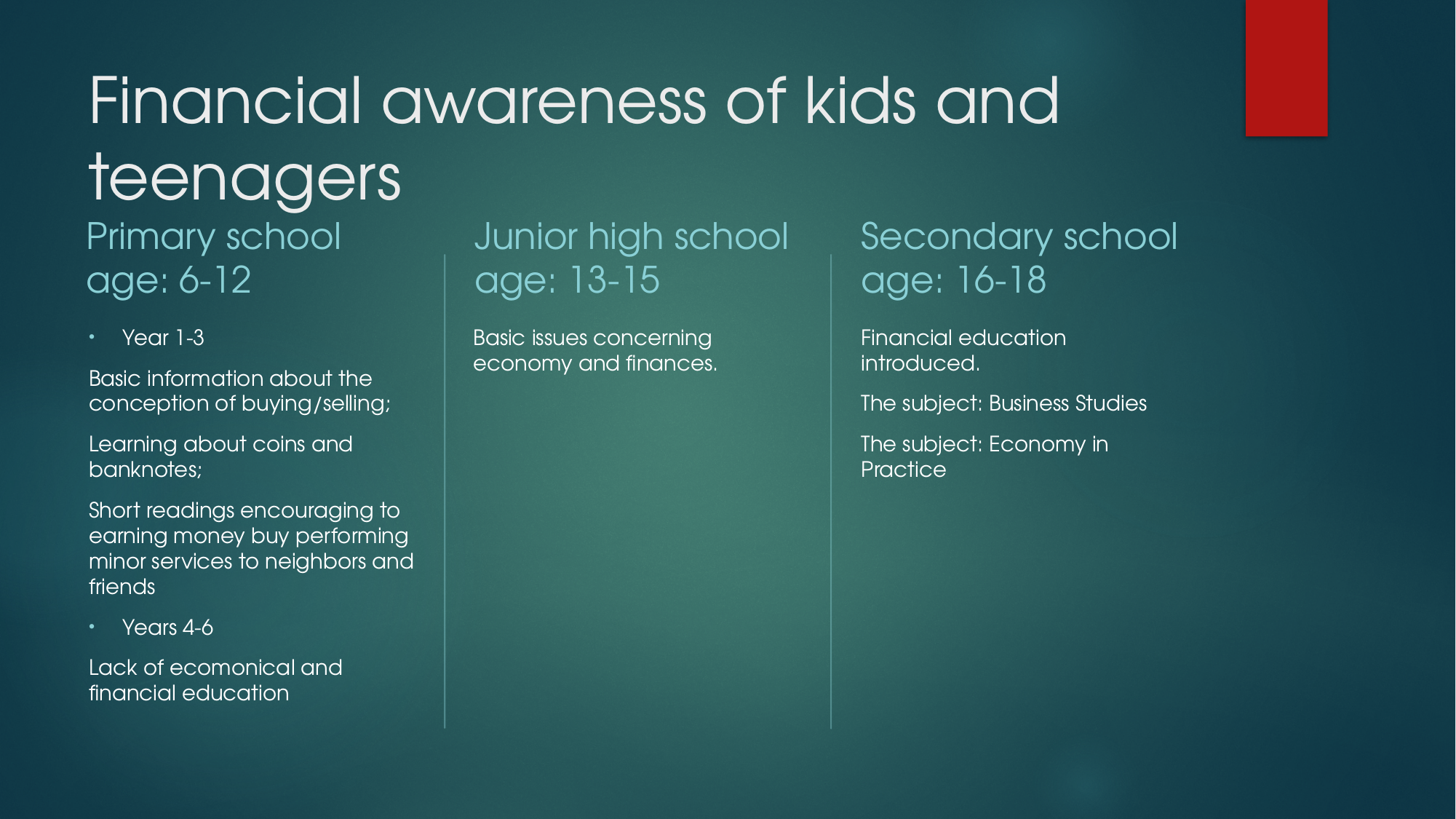

# Financial awareness of kids and teenagers
Primary school age: 6-12
Junior high school age: 13-15
Secondary school age: 16-18
Year 1-3
Basic information about the conception of buying/selling;
Learning about coins and banknotes;
Short readings encouraging to earning money buy performing minor services to neighbors and friends
Years 4-6
Lack of ecomonical and financial education
Basic issues concerning economy and finances.
Financial education introduced.
The subject: Business Studies
The subject: Economy in Practice